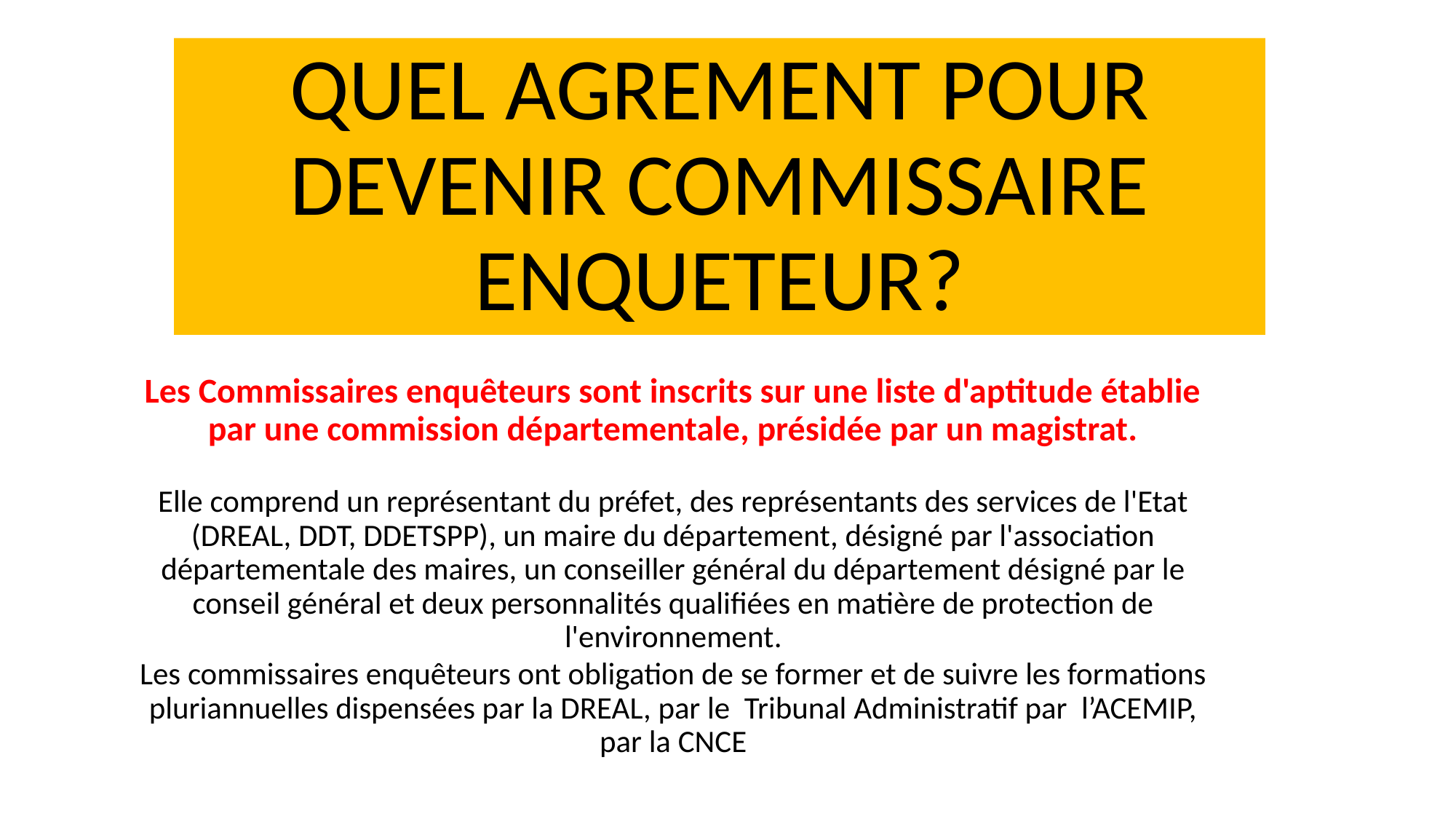

# QUEL AGREMENT POUR DEVENIR COMMISSAIRE ENQUETEUR?
Les Commissaires enquêteurs sont inscrits sur une liste d'aptitude établie par une commission départementale, présidée par un magistrat.
Elle comprend un représentant du préfet, des représentants des services de l'Etat (DREAL, DDT, DDETSPP), un maire du département, désigné par l'association départementale des maires, un conseiller général du département désigné par le conseil général et deux personnalités qualifiées en matière de protection de l'environnement.
Les commissaires enquêteurs ont obligation de se former et de suivre les formations pluriannuelles dispensées par la DREAL, par le  Tribunal Administratif par  l’ACEMIP, par la CNCE